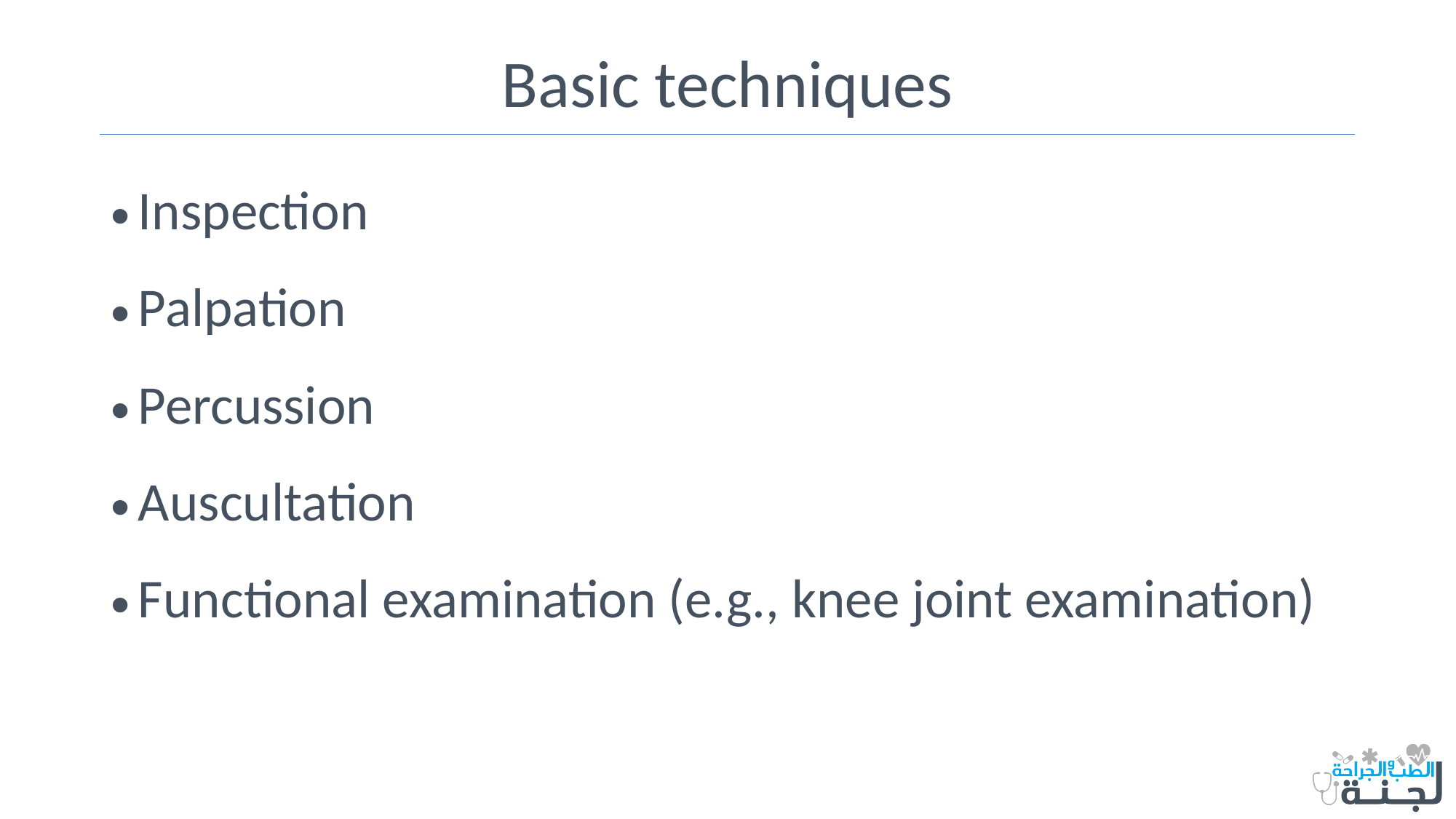

# Basic techniques
Inspection
Palpation
Percussion
Auscultation
Functional examination (e.g., knee joint examination)